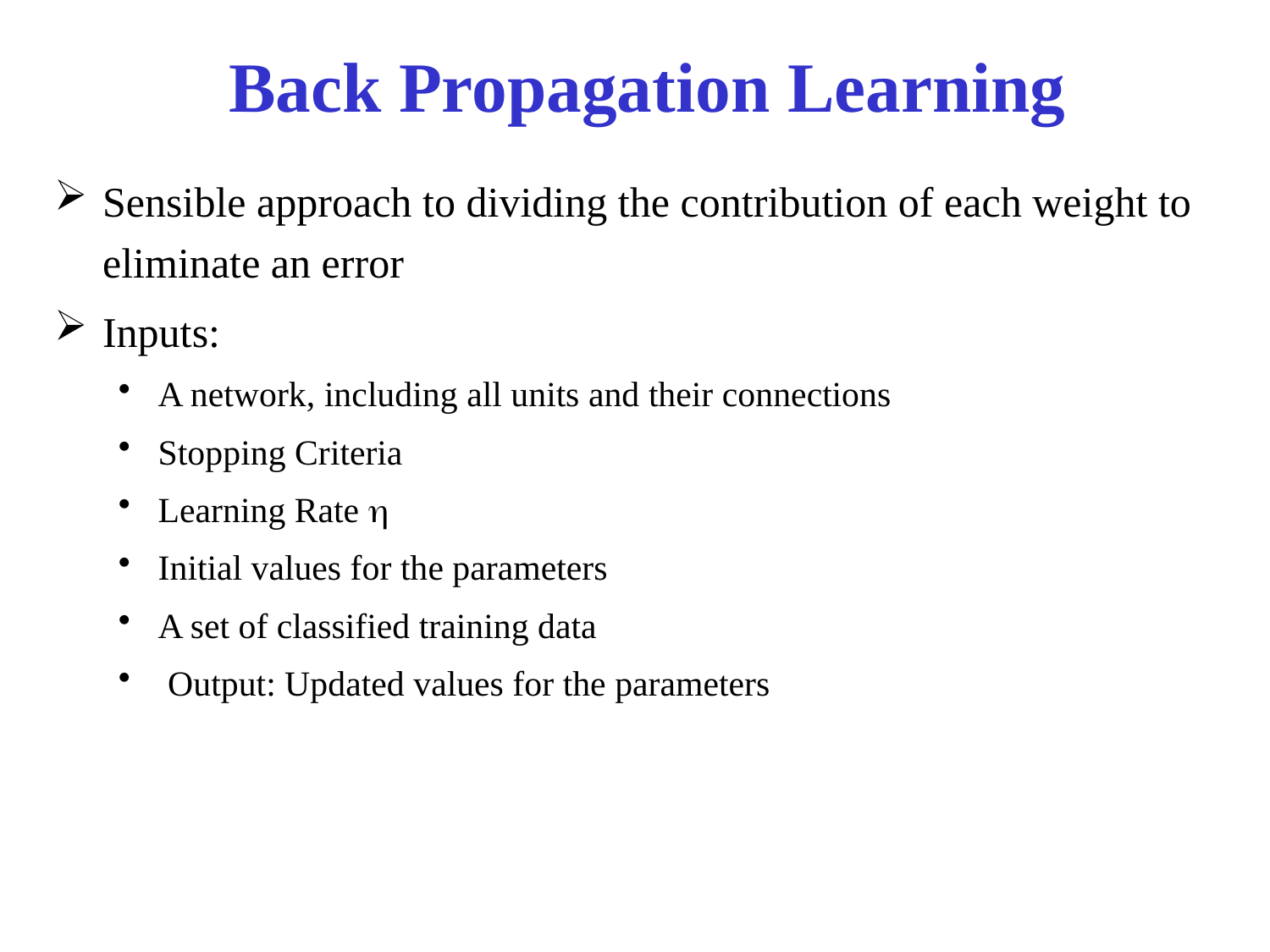

# Back Propagation Learning
Sensible approach to dividing the contribution of each weight to eliminate an error
Inputs:
A network, including all units and their connections
Stopping Criteria
Learning Rate η
Initial values for the parameters
A set of classified training data
 Output: Updated values for the parameters